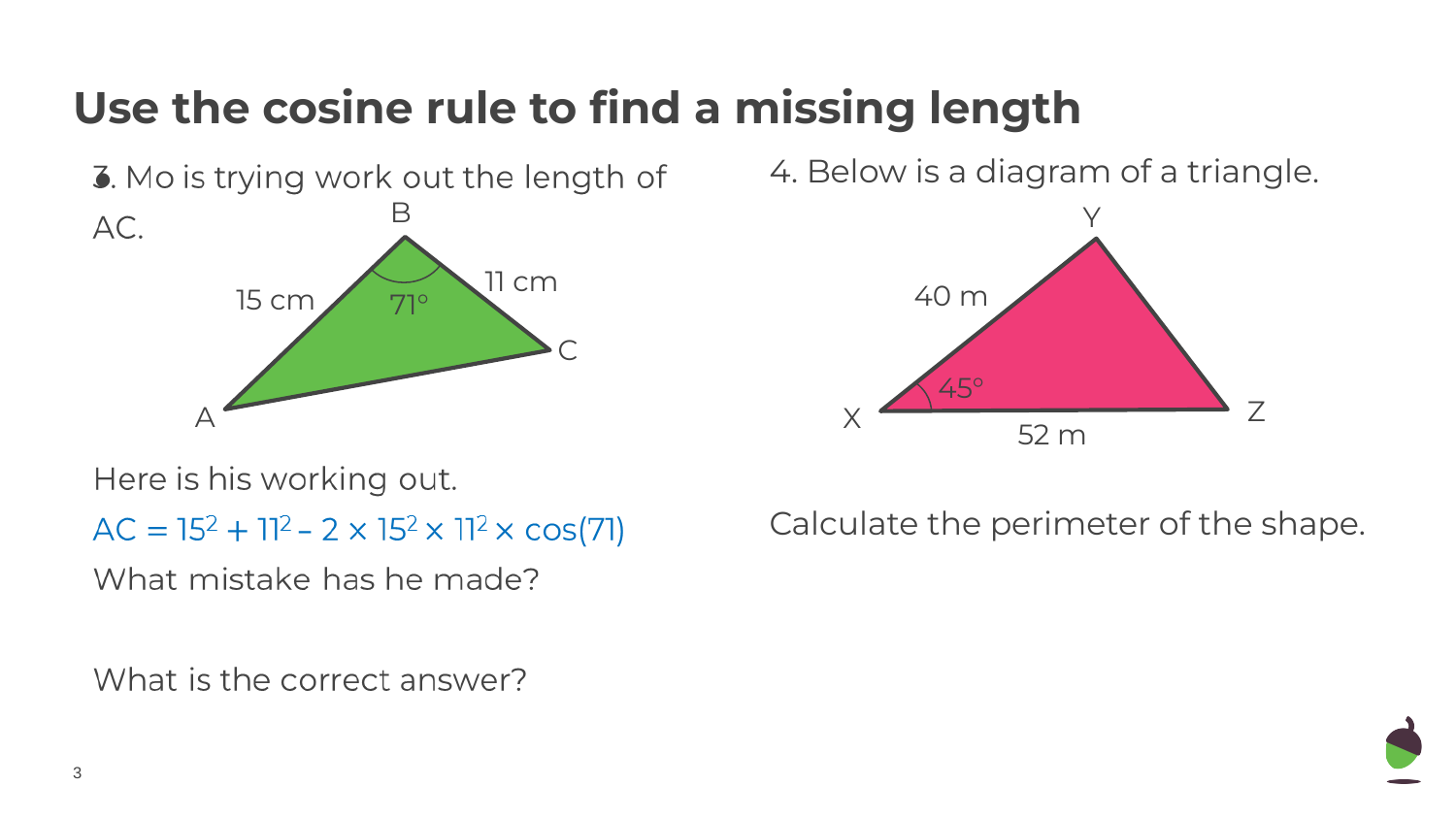

# Use the cosine rule to find a missing length
4. Below is a diagram of a triangle.

Calculate the perimeter of the shape.

B
Y

11 cm
40 m
15 cm
71°
C
45°

Z
A
X
52 m
3